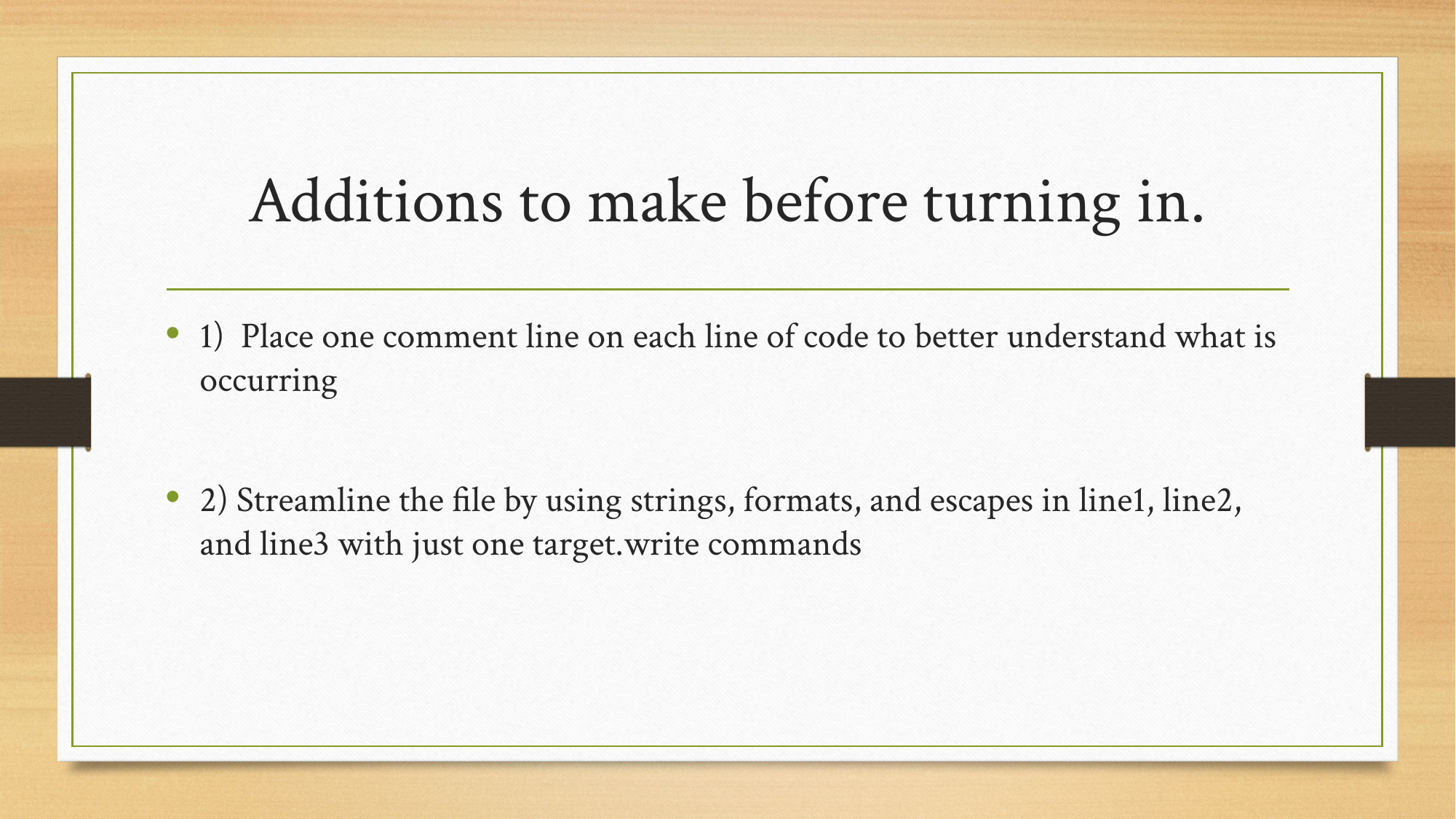

# Additions to make before turning in.
1)  Place one comment line on each line of code to better understand what is occurring

2) Streamline the file by using strings, formats, and escapes in line1, line2, and line3 with just one target.write commands